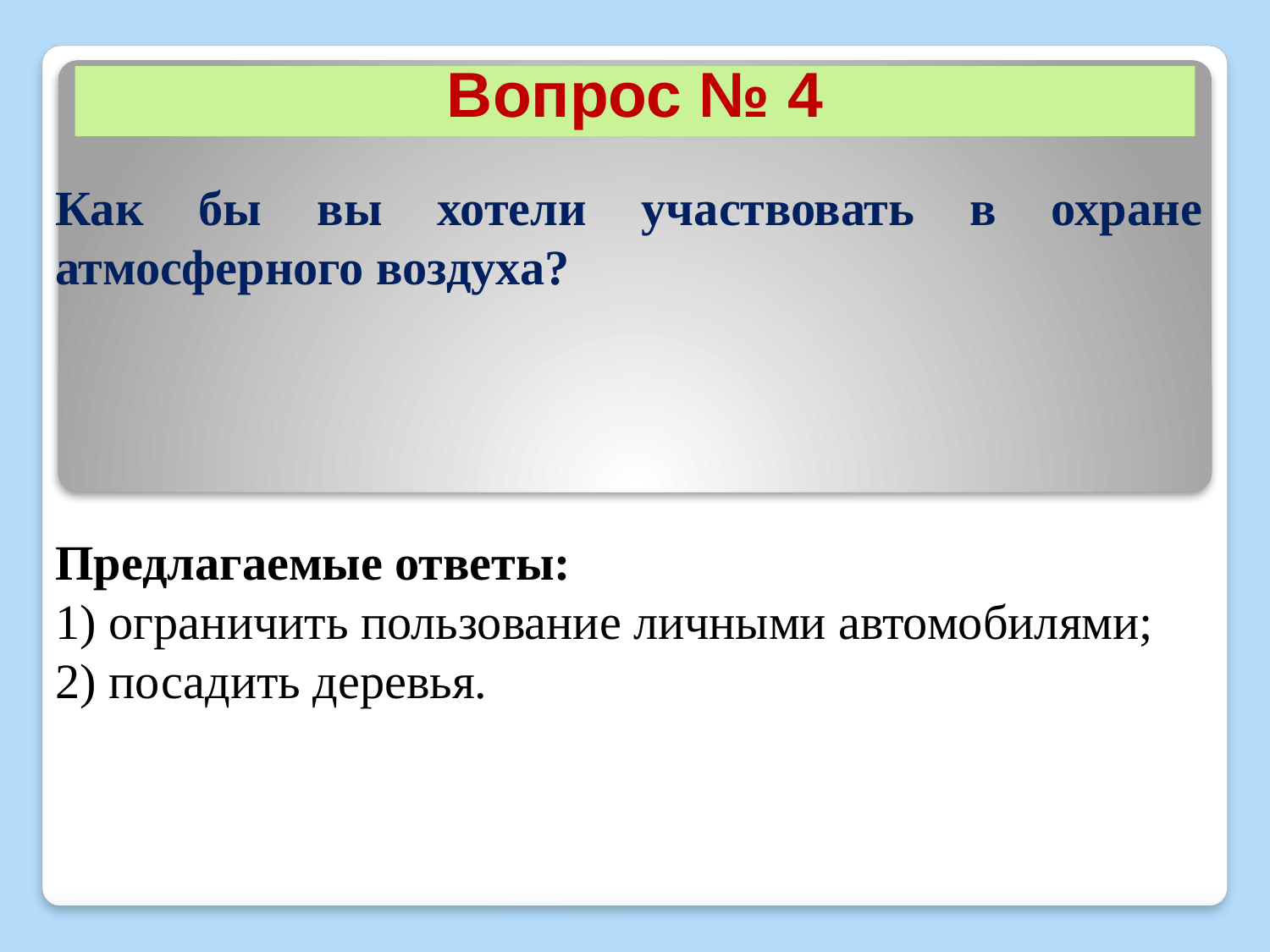

# Вопрос № 4
Как бы вы хотели участвовать в охране атмосферного воздуха?

Предлагаемые ответы:
1) ограничить пользование личными автомобилями;
2) посадить деревья.